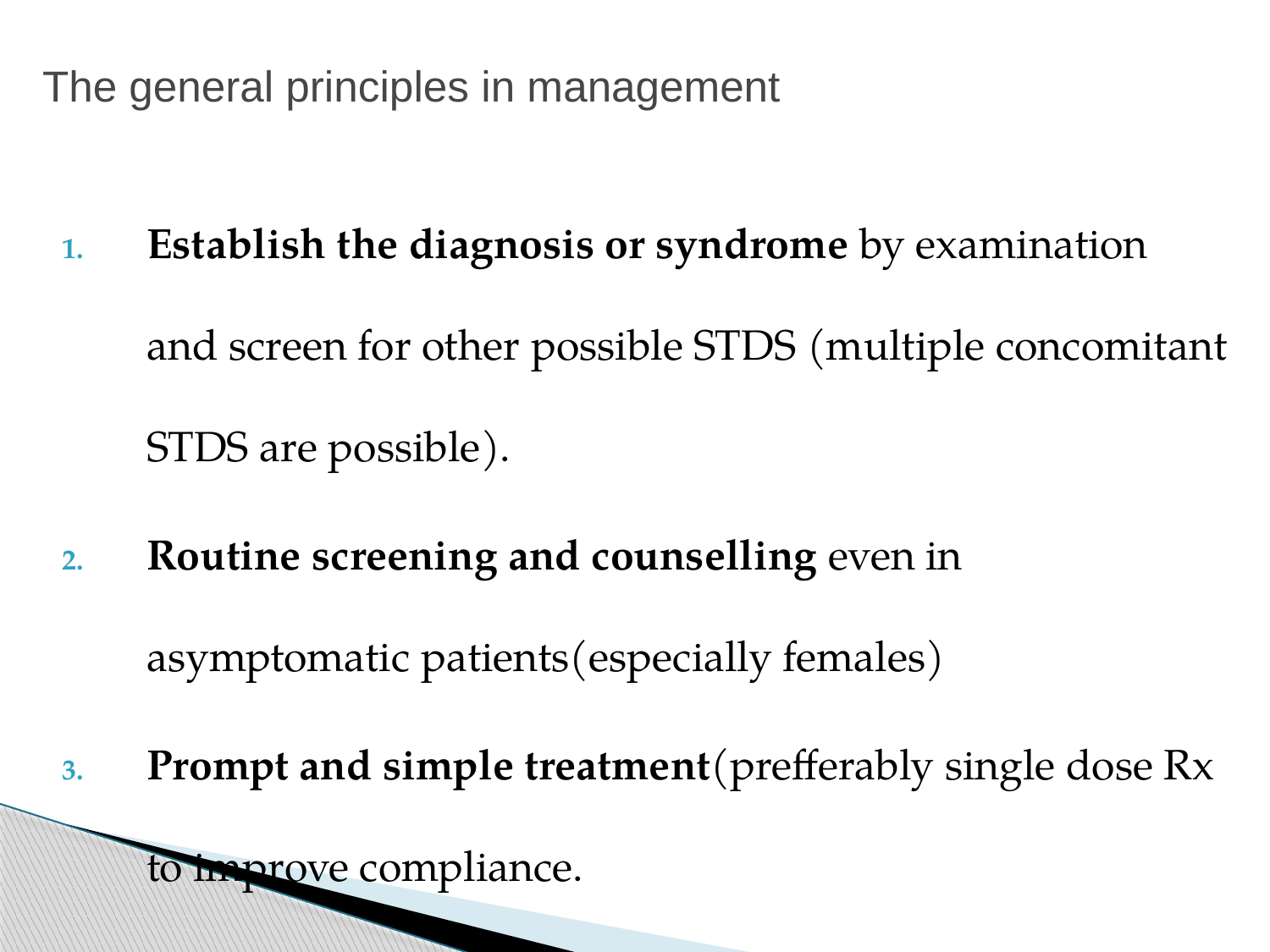

# The general principles in management
Establish the diagnosis or syndrome by examination and screen for other possible STDS (multiple concomitant STDS are possible).
Routine screening and counselling even in asymptomatic patients(especially females)
Prompt and simple treatment(prefferably single dose Rx to improve compliance.